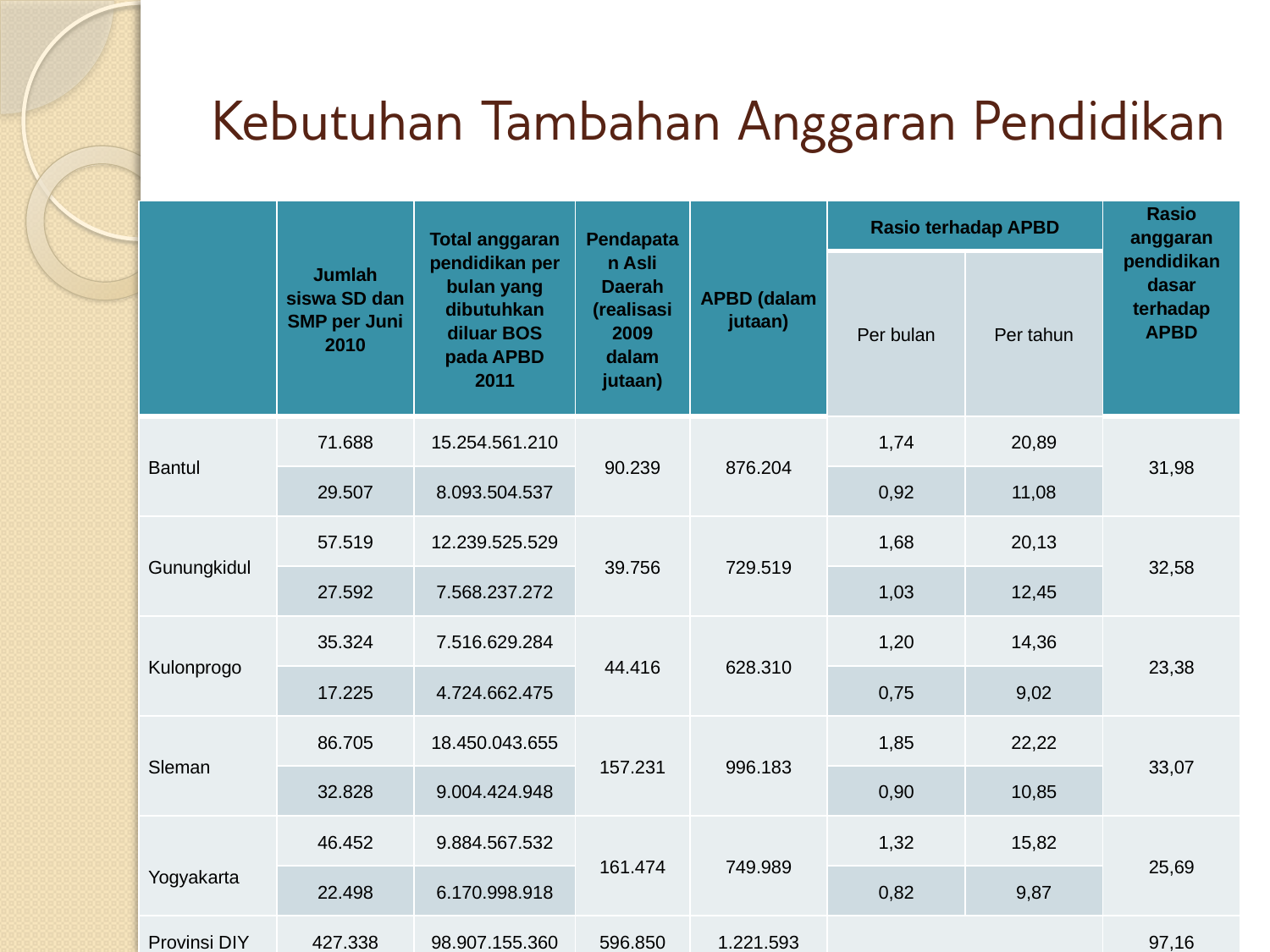

# Kebutuhan Tambahan Anggaran Pendidikan
|  | Jumlah siswa SD dan SMP per Juni 2010 | Total anggaran pendidikan per bulan yang dibutuhkan diluar BOS pada APBD 2011 | Pendapatan Asli Daerah (realisasi 2009 dalam jutaan) | APBD (dalam jutaan) | Rasio terhadap APBD |  | Rasio anggaran pendidikan dasar terhadap APBD |
| --- | --- | --- | --- | --- | --- | --- | --- |
|  |  |  |  |  | Per bulan | Per tahun |  |
| Bantul | 71.688 | 15.254.561.210 | 90.239 | 876.204 | 1,74 | 20,89 | 31,98 |
|  | 29.507 | 8.093.504.537 |  |  | 0,92 | 11,08 |  |
| Gunungkidul | 57.519 | 12.239.525.529 | 39.756 | 729.519 | 1,68 | 20,13 | 32,58 |
|  | 27.592 | 7.568.237.272 |  |  | 1,03 | 12,45 |  |
| Kulonprogo | 35.324 | 7.516.629.284 | 44.416 | 628.310 | 1,20 | 14,36 | 23,38 |
|  | 17.225 | 4.724.662.475 |  |  | 0,75 | 9,02 |  |
| Sleman | 86.705 | 18.450.043.655 | 157.231 | 996.183 | 1,85 | 22,22 | 33,07 |
|  | 32.828 | 9.004.424.948 |  |  | 0,90 | 10,85 |  |
| Yogyakarta | 46.452 | 9.884.567.532 | 161.474 | 749.989 | 1,32 | 15,82 | 25,69 |
|  | 22.498 | 6.170.998.918 |  |  | 0,82 | 9,87 |  |
| Provinsi DIY | 427.338 | 98.907.155.360 | 596.850 | 1.221.593 |  |  | 97,16 |